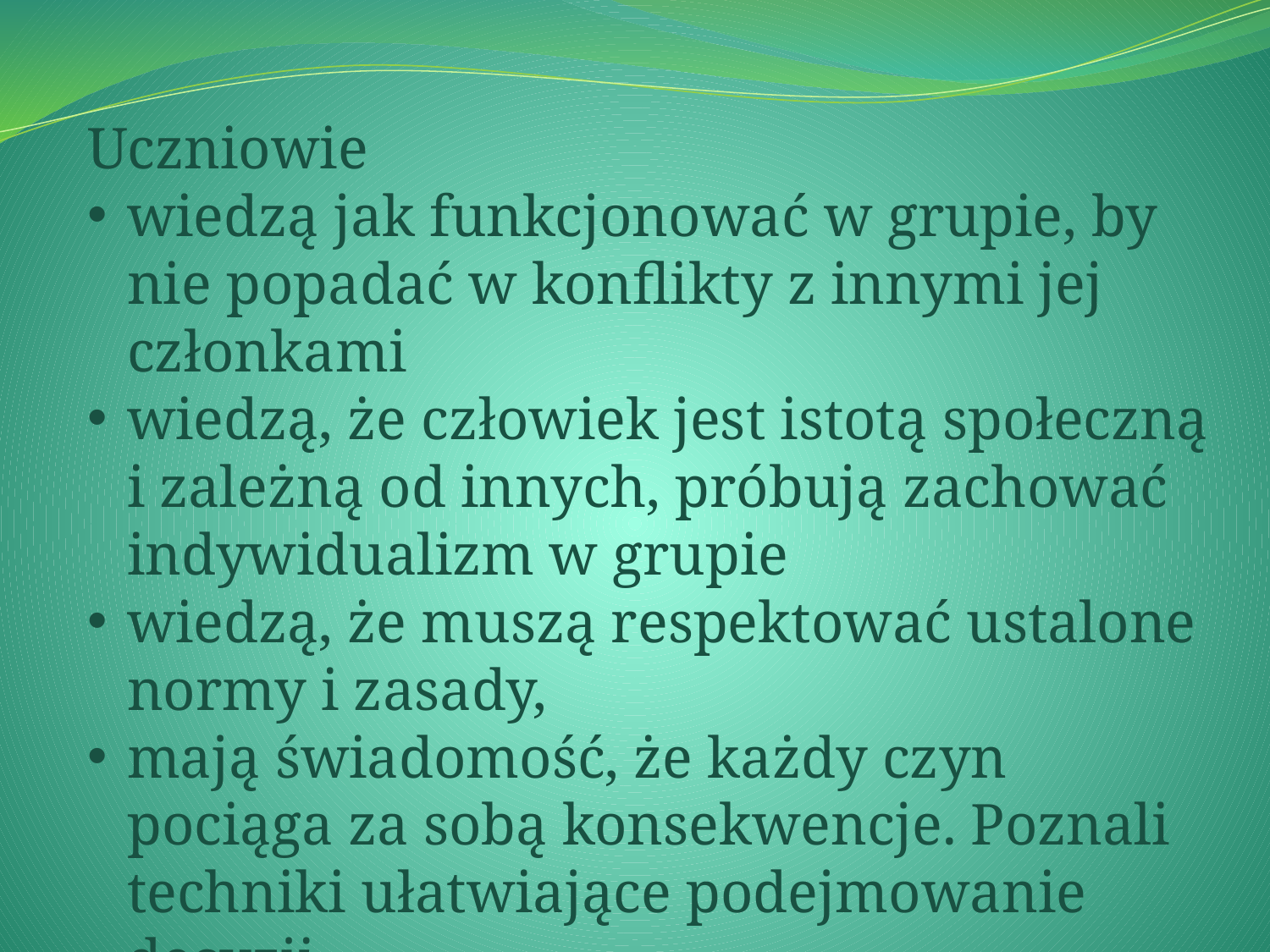

Uczniowie
wiedzą jak funkcjonować w grupie, by nie popadać w konflikty z innymi jej członkami
wiedzą, że człowiek jest istotą społeczną i zależną od innych, próbują zachować indywidualizm w grupie
wiedzą, że muszą respektować ustalone normy i zasady,
mają świadomość, że każdy czyn pociąga za sobą konsekwencje. Poznali techniki ułatwiające podejmowanie decyzji